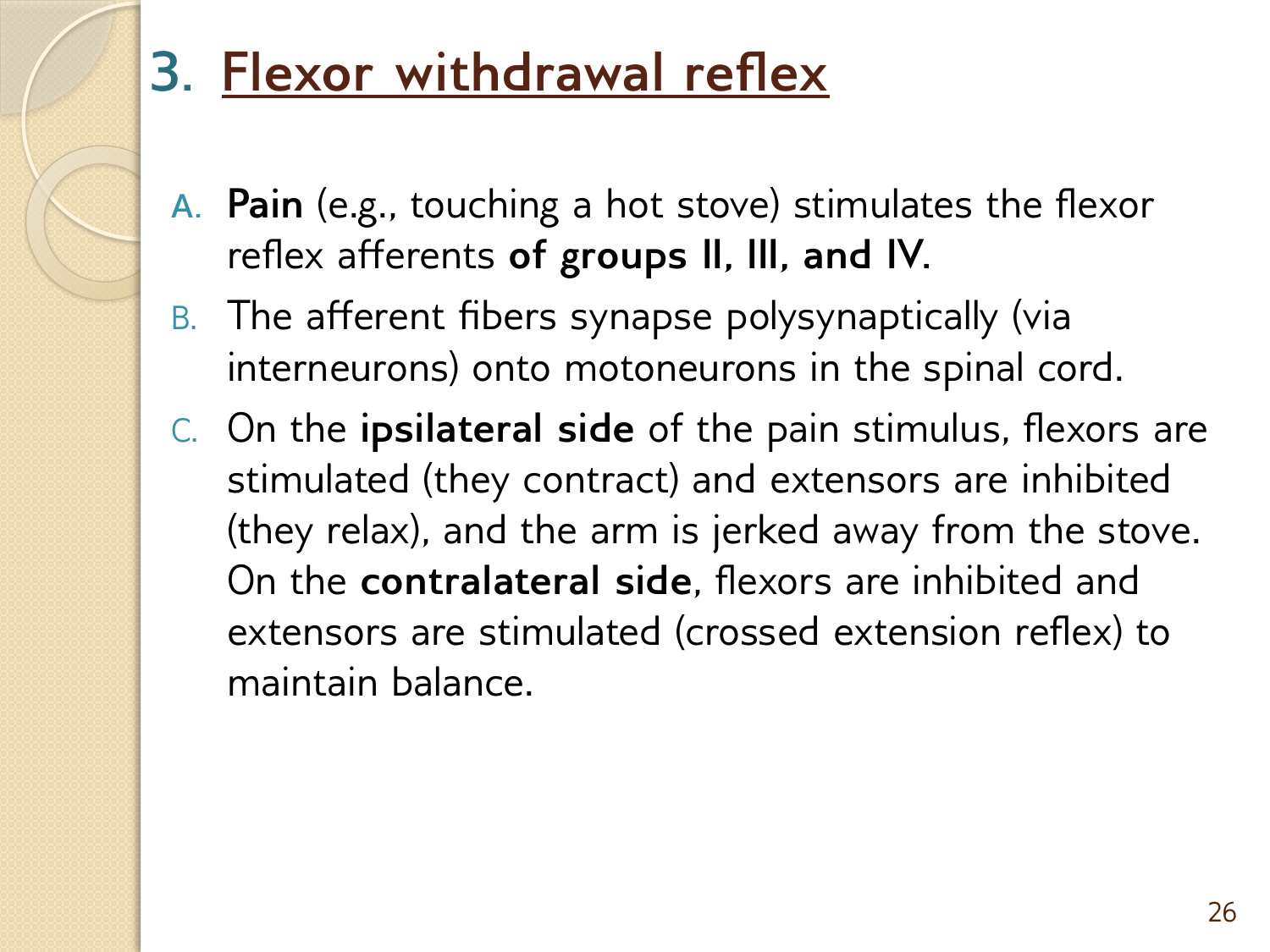

# Flexor withdrawal reflex
Pain (e.g., touching a hot stove) stimulates the flexor reflex afferents of groups II, III, and IV.
The afferent fibers synapse polysynaptically (via interneurons) onto motoneurons in the spinal cord.
On the ipsilateral side of the pain stimulus, flexors are stimulated (they contract) and extensors are inhibited (they relax), and the arm is jerked away from the stove. On the contralateral side, flexors are inhibited and extensors are stimulated (crossed extension reflex) to maintain balance.
26